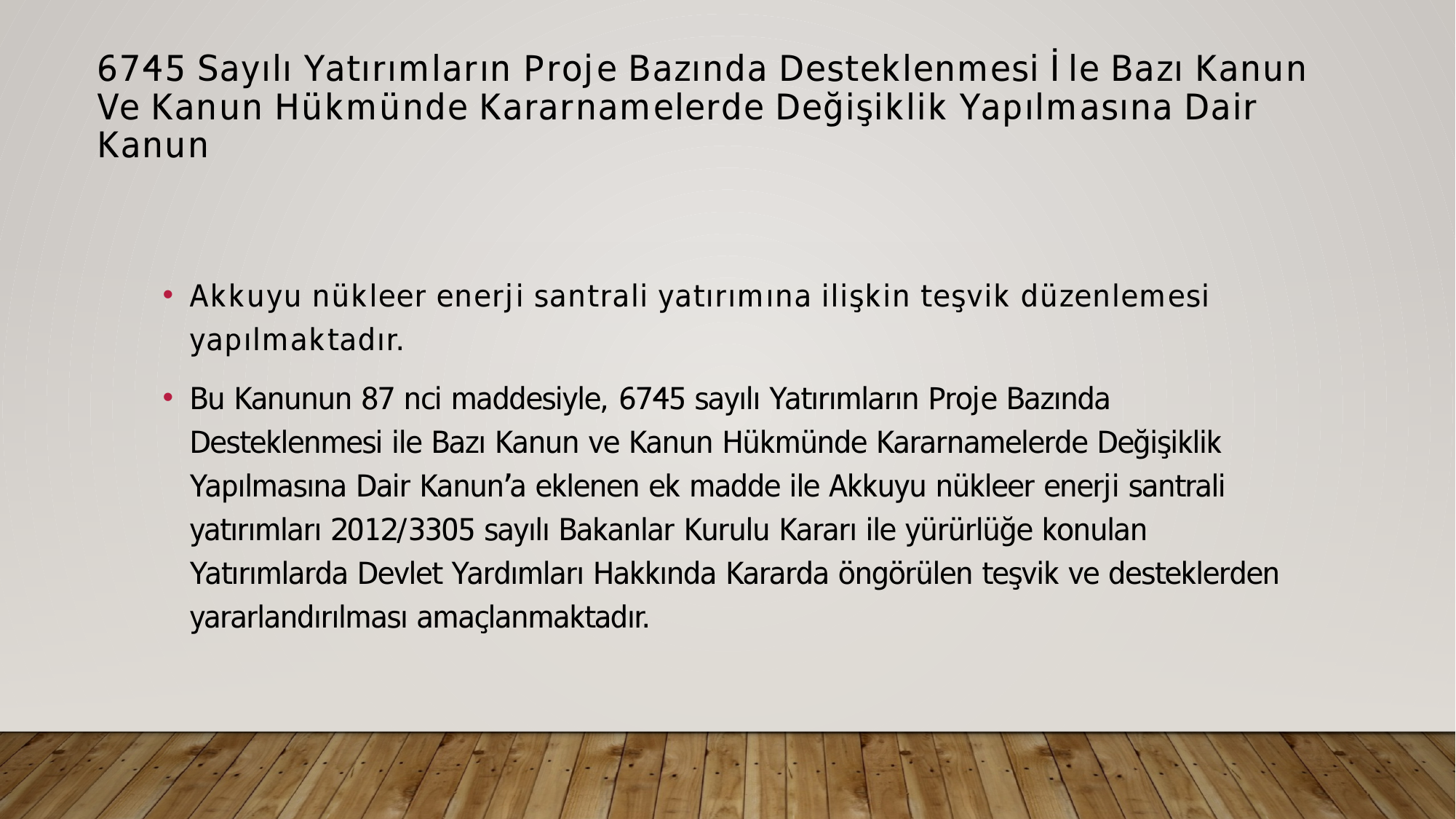

# 6745 Sayılı Yatırımların Proje Bazında Desteklenmesi İle Bazı Kanun Ve Kanun Hükmünde Kararnamelerde Değişiklik Yapılmasına Dair Kanun
Akkuyu nükleer enerji santrali yatırımına ilişkin teşvik düzenlemesi yapılmaktadır.
Bu Kanunun 87 nci maddesiyle, 6745 sayılı Yatırımların Proje Bazında Desteklenmesi ile Bazı Kanun ve Kanun Hükmünde Kararnamelerde Değişiklik Yapılmasına Dair Kanun’a eklenen ek madde ile Akkuyu nükleer enerji santrali yatırımları 2012/3305 sayılı Bakanlar Kurulu Kararı ile yürürlüğe konulan Yatırımlarda Devlet Yardımları Hakkında Kararda öngörülen teşvik ve desteklerden yararlandırılması amaçlanmaktadır.